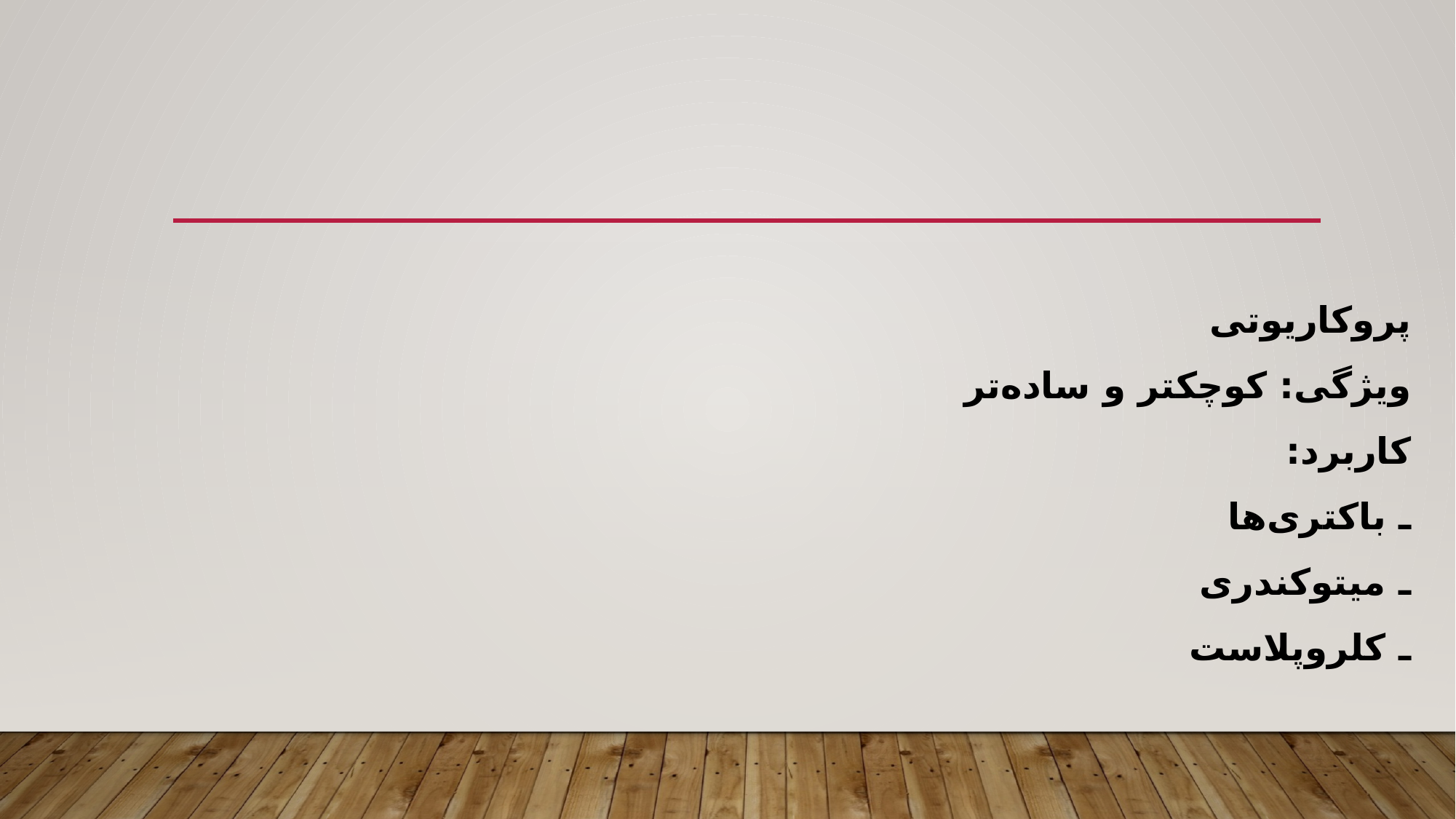

پروکاریوتی
ویژگی: کوچکتر و ساده‌تر
کاربرد:
ـ باکتری‌ها
ـ میتوکندری
ـ کلروپلاست